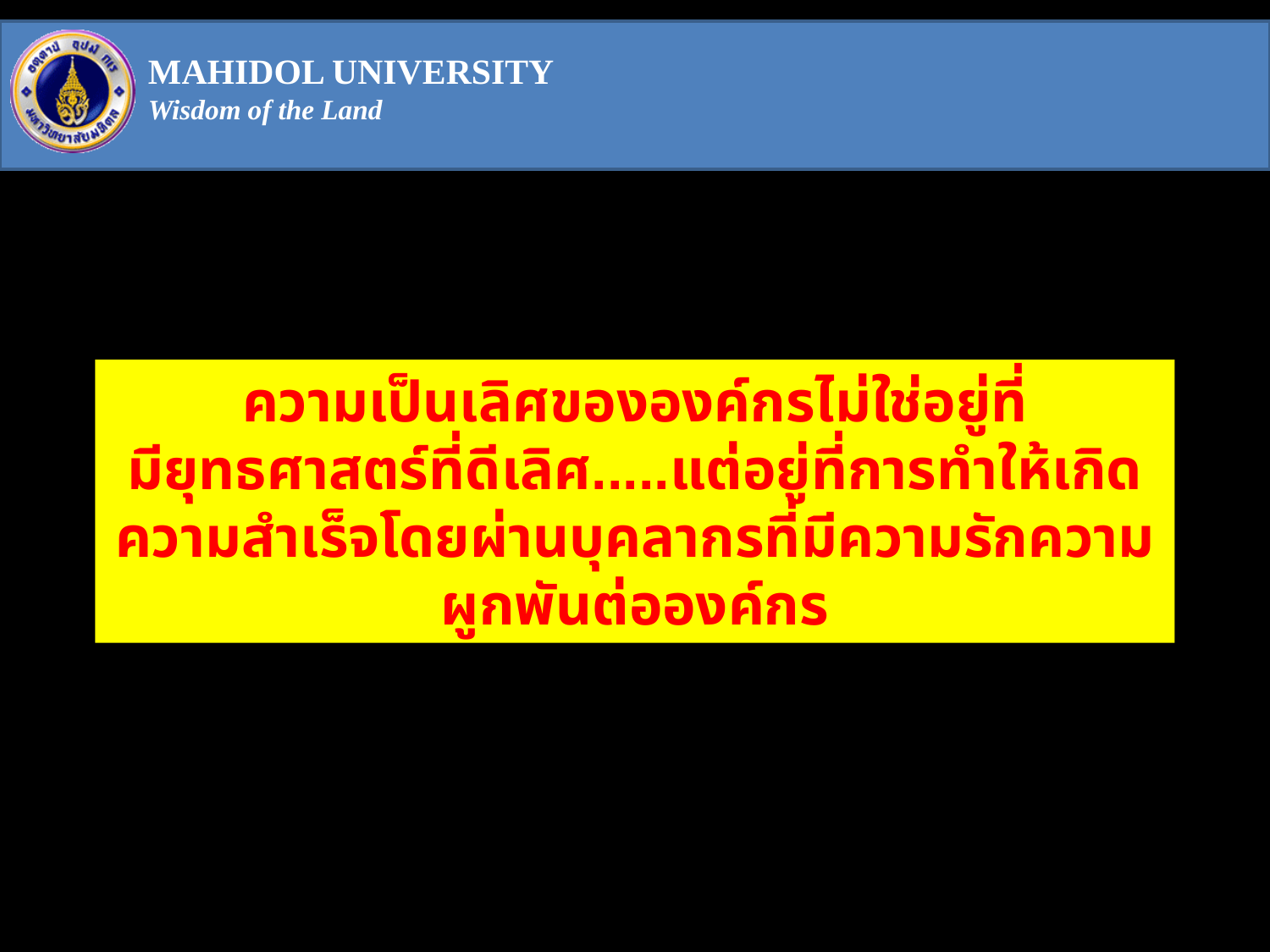

ความเป็นเลิศขององค์กรไม่ใช่อยู่ที่
มียุทธศาสตร์ที่ดีเลิศ.....แต่อยู่ที่การทำให้เกิดความสำเร็จโดยผ่านบุคลากรที่มีความรักความผูกพันต่อองค์กร